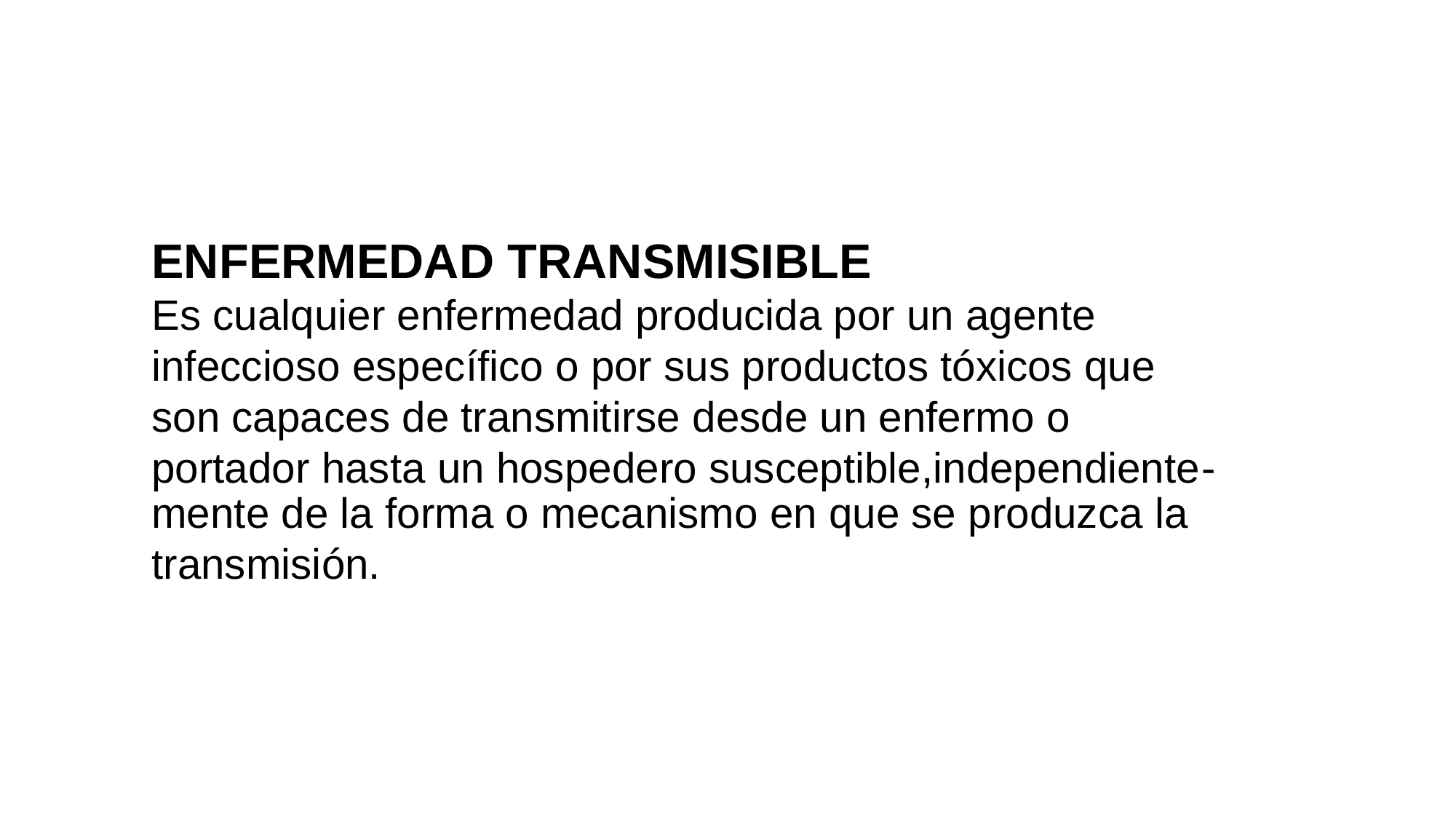

ENFERMEDAD TRANSMISIBLE
Es cualquier enfermedad producida por un agente infeccioso específico o por sus productos tóxicos que son capaces de transmitirse desde un enfermo o portador hasta un hospedero susceptible,independiente-
mente de la forma o mecanismo en que se produzca la transmisión.